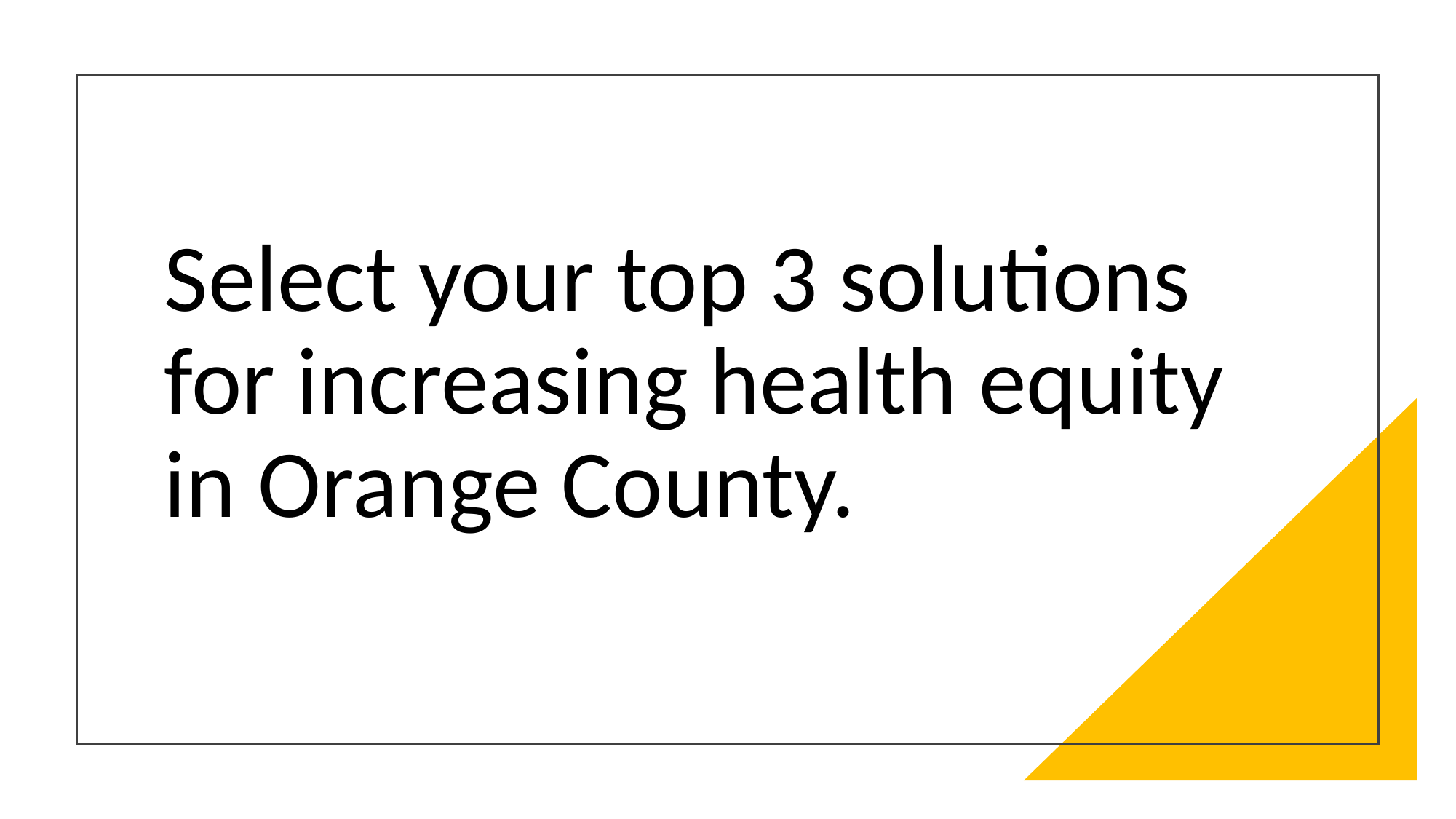

# Select your top 3 solutions for increasing health equity in Orange County.